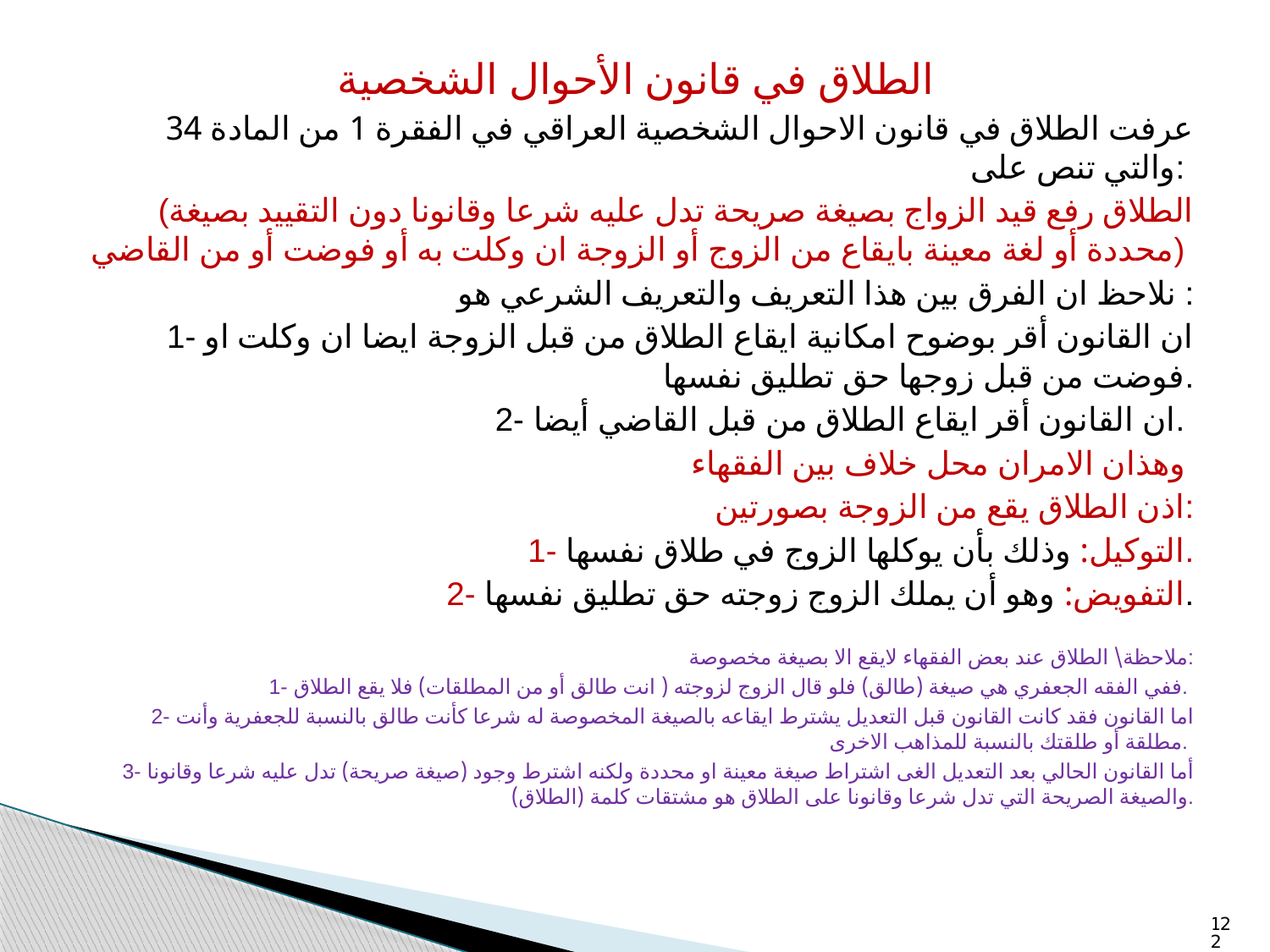

الطلاق في قانون الأحوال الشخصية
عرفت الطلاق في قانون الاحوال الشخصية العراقي في الفقرة 1 من المادة 34  والتي تنص على:
(الطلاق رفع قيد الزواج بصيغة صريحة تدل عليه شرعا وقانونا دون التقييد بصيغة محددة أو لغة معينة بايقاع من الزوج أو الزوجة ان وكلت به أو فوضت أو من القاضي)
نلاحظ ان الفرق بين هذا التعريف والتعريف الشرعي هو :
1- ان القانون أقر بوضوح امكانية ايقاع الطلاق من قبل الزوجة ايضا ان وكلت او فوضت من قبل زوجها حق تطليق نفسها.
2- ان القانون أقر ايقاع الطلاق من قبل القاضي أيضا.
وهذان الامران محل خلاف بين الفقهاء
اذن الطلاق يقع من الزوجة بصورتين:
1- التوكيل: وذلك بأن يوكلها الزوج في طلاق نفسها.
2- التفويض: وهو أن يملك الزوج زوجته حق تطليق نفسها.

ملاحظة\ الطلاق عند بعض الفقهاء لايقع الا بصيغة مخصوصة:
1- ففي الفقه الجعفري هي صيغة (طالق) فلو قال الزوج لزوجته ( انت طالق أو من المطلقات) فلا يقع الطلاق.
2- اما القانون فقد كانت القانون قبل التعديل يشترط ايقاعه بالصيغة المخصوصة له شرعا كأنت طالق بالنسبة للجعفرية وأنت مطلقة أو طلقتك بالنسبة للمذاهب الاخرى.
3- أما القانون الحالي بعد التعديل الغى اشتراط صيغة معينة او محددة ولكنه اشترط وجود (صيغة صريحة) تدل عليه شرعا وقانونا والصيغة الصريحة التي تدل شرعا وقانونا على الطلاق هو مشتقات كلمة (الطلاق).
122